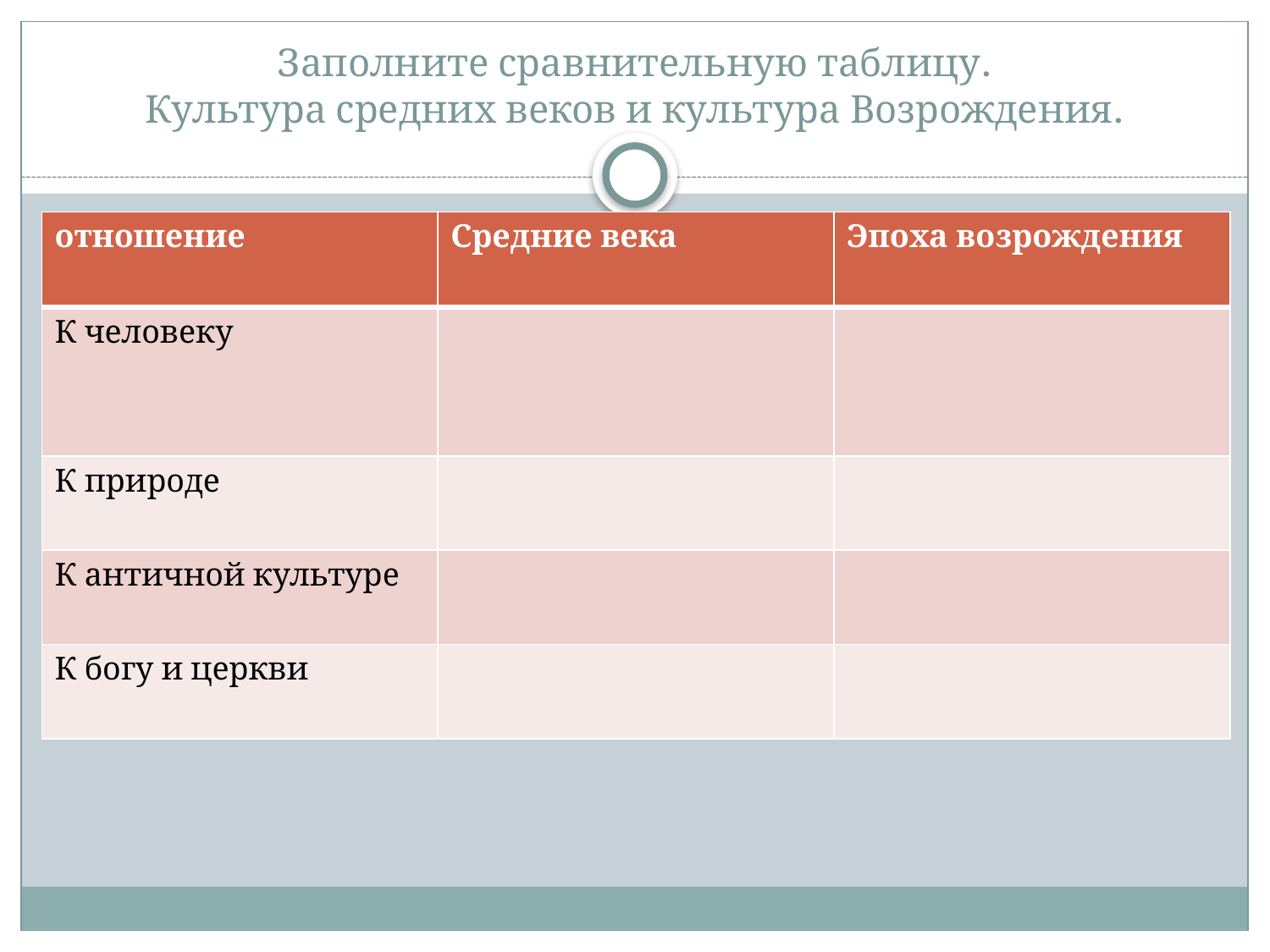

# Заполните сравнительную таблицу. Культура средних веков и культура Возрождения.
| отношение | Средние века | Эпоха возрождения |
| --- | --- | --- |
| К человеку |  |  |
| К природе |  |  |
| К античной культуре |  |  |
| К богу и церкви |  |  |